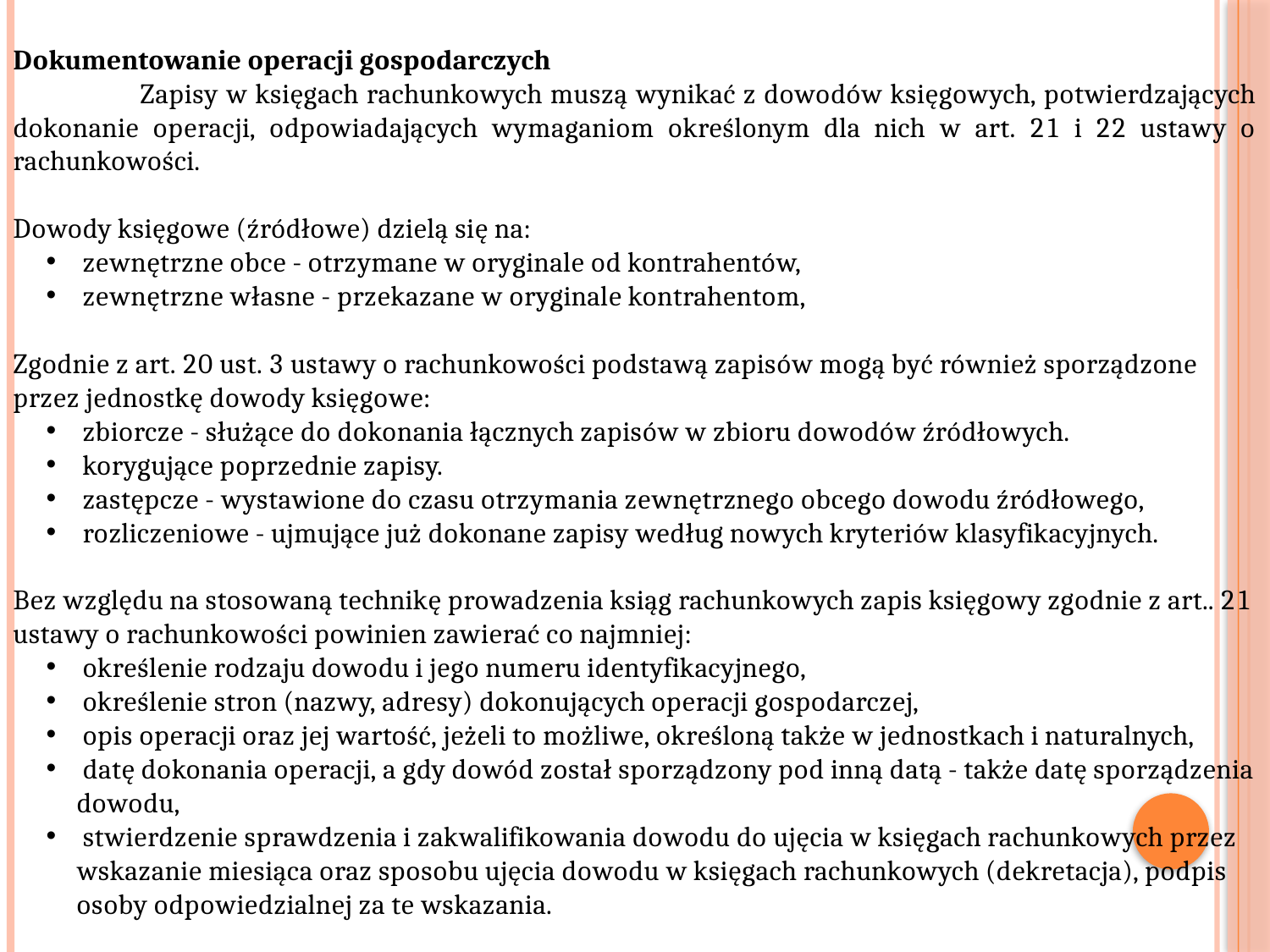

Dokumentowanie operacji gospodarczych
	Zapisy w księgach rachunkowych muszą wynikać z dowodów księgowych, potwierdzających dokonanie operacji, odpowiadających wymaganiom określonym dla nich w art. 21 i 22 ustawy o rachunkowości.

Dowody księgowe (źródłowe) dzielą się na:
 zewnętrzne obce - otrzymane w oryginale od kontrahentów,
 zewnętrzne własne - przekazane w oryginale kontrahentom,

Zgodnie z art. 20 ust. 3 ustawy o rachunkowości podstawą zapisów mogą być również sporządzone przez jednostkę dowody księgowe:
 zbiorcze - służące do dokonania łącznych zapisów w zbioru dowodów źródłowych.
 korygujące poprzednie zapisy.
 zastępcze - wystawione do czasu otrzymania zewnętrznego obcego dowodu źródłowego,
 rozliczeniowe - ujmujące już dokonane zapisy według nowych kryteriów klasyfikacyjnych.

Bez względu na stosowaną technikę prowadzenia ksiąg rachunkowych zapis księgowy zgodnie z art.. 21 ustawy o rachunkowości powinien zawierać co najmniej:
 określenie rodzaju dowodu i jego numeru identyfikacyjnego,
 określenie stron (nazwy, adresy) dokonujących operacji gospodarczej,
 opis operacji oraz jej wartość, jeżeli to możliwe, określoną także w jednostkach i naturalnych,
 datę dokonania operacji, a gdy dowód został sporządzony pod inną datą - także datę sporządzenia dowodu,
 stwierdzenie sprawdzenia i zakwalifikowania dowodu do ujęcia w księgach rachunkowych przez wskazanie miesiąca oraz sposobu ujęcia dowodu w księgach rachunkowych (dekretacja), podpis osoby odpowiedzialnej za te wskazania.